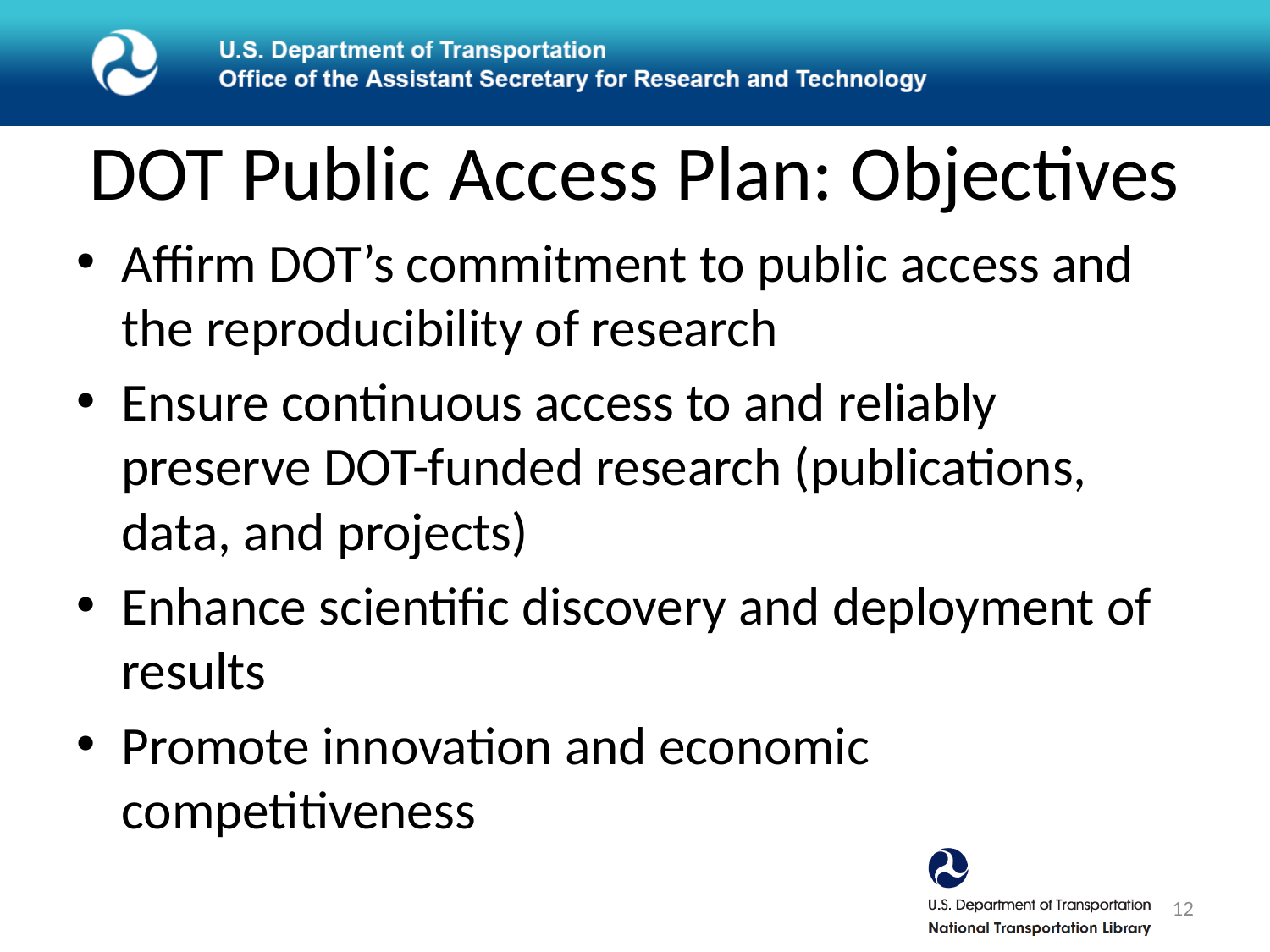

# DOT Public Access Plan: Objectives
Affirm DOT’s commitment to public access and the reproducibility of research
Ensure continuous access to and reliably preserve DOT-funded research (publications, data, and projects)
Enhance scientific discovery and deployment of results
Promote innovation and economic competitiveness
12